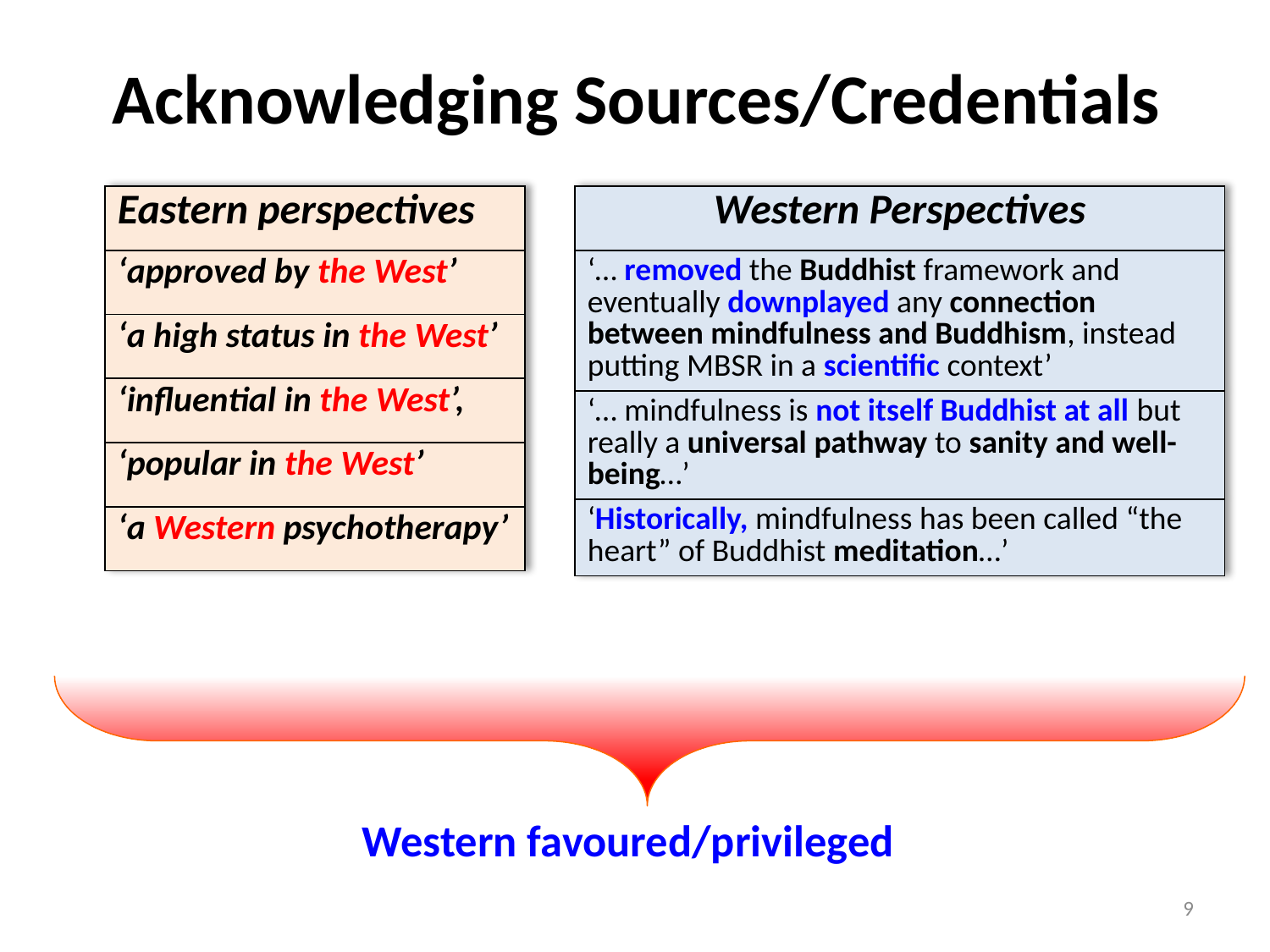

# Acknowledging Sources/Credentials

| Eastern perspectives |
| --- |
| ‘approved by the West’ |
| ‘a high status in the West’ |
| ‘influential in the West’, |
| ‘popular in the West’ |
| ‘a Western psychotherapy’ |
| Western Perspectives |
| --- |
| ‘… removed the Buddhist framework and eventually downplayed any connection between mindfulness and Buddhism, instead putting MBSR in a scientific context’ |
| ‘… mindfulness is not itself Buddhist at all but really a universal pathway to sanity and well-being…’ |
| ‘Historically, mindfulness has been called “the heart” of Buddhist meditation…’ |
Western favoured/privileged
9